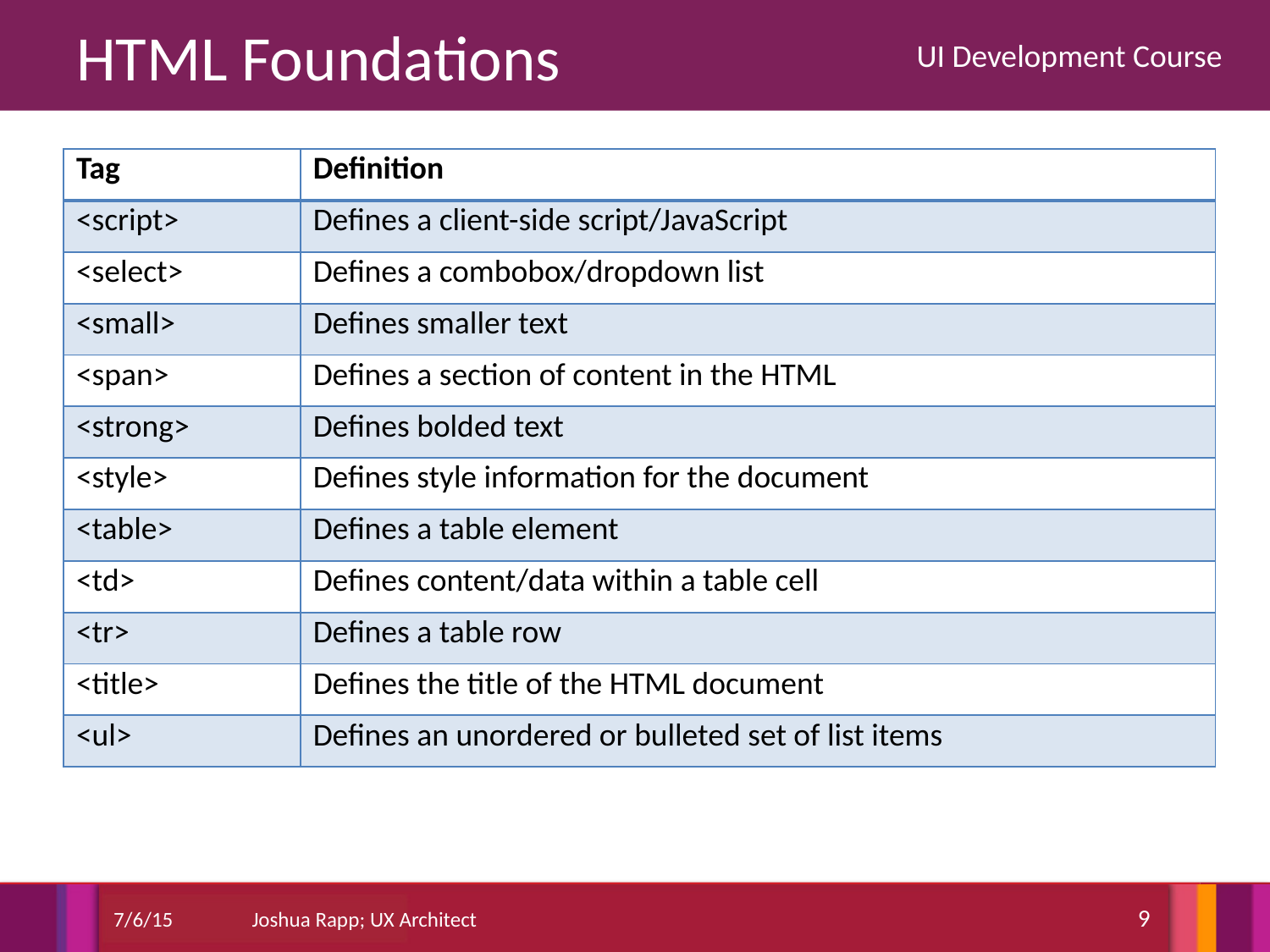

| Tag | Definition |
| --- | --- |
| <script> | Defines a client-side script/JavaScript |
| <select> | Defines a combobox/dropdown list |
| <small> | Defines smaller text |
| <span> | Defines a section of content in the HTML |
| <strong> | Defines bolded text |
| <style> | Defines style information for the document |
| <table> | Defines a table element |
| <td> | Defines content/data within a table cell |
| <tr> | Defines a table row |
| <title> | Defines the title of the HTML document |
| <ul> | Defines an unordered or bulleted set of list items |
9
7/6/15
Joshua Rapp; UX Architect